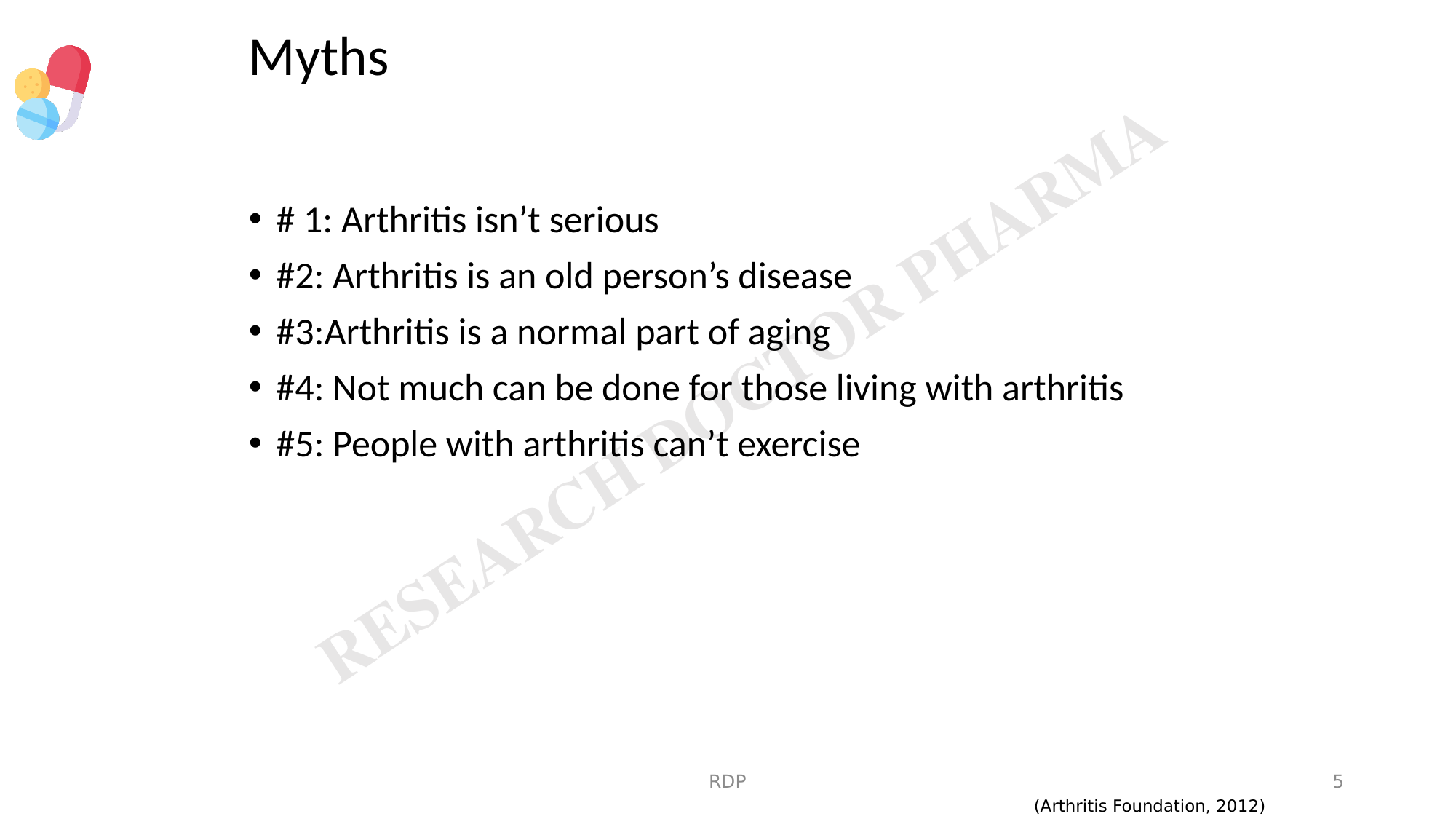

# Myths
# 1: Arthritis isn’t serious
#2: Arthritis is an old person’s disease
#3:Arthritis is a normal part of aging
#4: Not much can be done for those living with arthritis
#5: People with arthritis can’t exercise
RDP
5
(Arthritis Foundation, 2012)